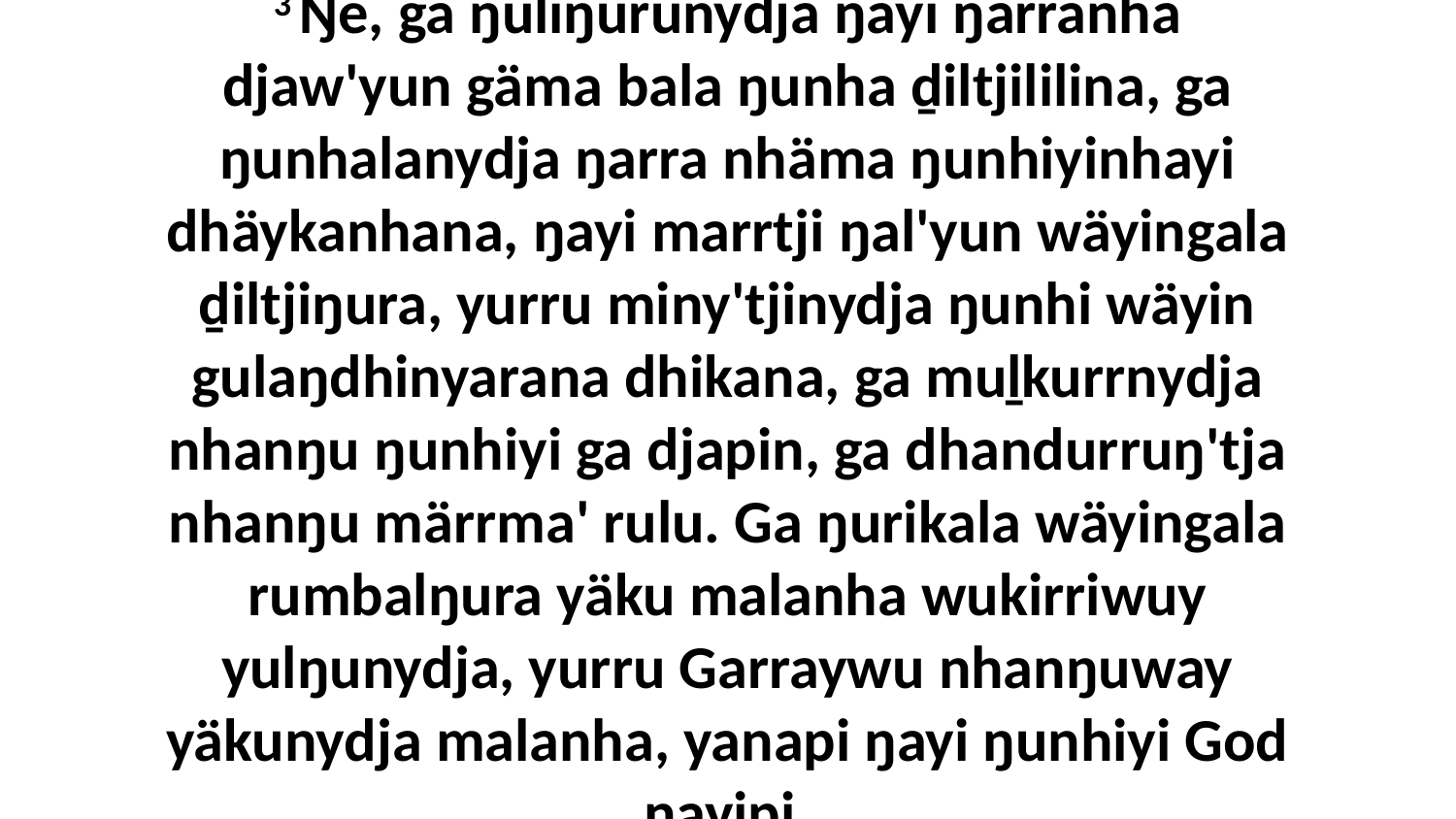

3 Ŋe, ga ŋuliŋurunydja ŋayi ŋarranha djaw'yun gäma bala ŋunha ḏiltjililina, ga ŋunhalanydja ŋarra nhäma ŋunhiyinhayi dhäykanhana, ŋayi marrtji ŋal'yun wäyingala ḏiltjiŋura, yurru miny'tjinydja ŋunhi wäyin gulaŋdhinyarana dhikana, ga muḻkurrnydja nhanŋu ŋunhiyi ga djapin, ga dhandurruŋ'tja nhanŋu märrma' rulu. Ga ŋurikala wäyingala rumbalŋura yäku malanha wukirriwuy yulŋunydja, yurru Garraywu nhanŋuway yäkunydja malanha, yanapi ŋayi ŋunhiyi God ŋayipi.